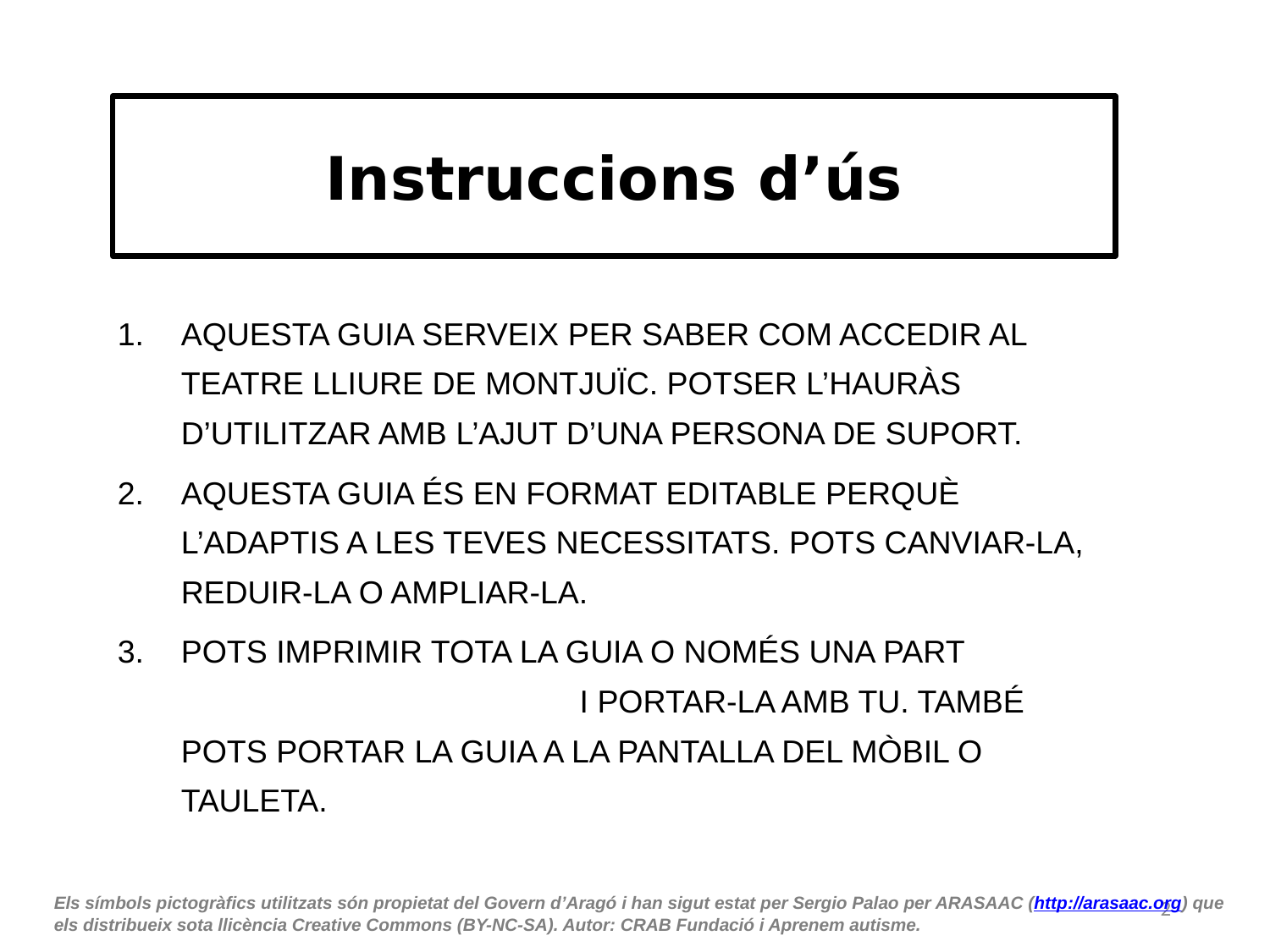

# Instruccions d’ús
AQUESTA GUIA SERVEIX PER SABER COM ACCEDIR AL TEATRE LLIURE DE MONTJUÏC. POTSER L’HAURÀS D’UTILITZAR AMB L’AJUT D’UNA PERSONA DE SUPORT.
AQUESTA GUIA ÉS EN FORMAT EDITABLE PERQUÈ L’ADAPTIS A LES TEVES NECESSITATS. POTS CANVIAR-LA, REDUIR-LA O AMPLIAR-LA.
POTS IMPRIMIR TOTA LA GUIA O NOMÉS UNA PART                                                             I PORTAR-LA AMB TU. TAMBÉ POTS PORTAR LA GUIA A LA PANTALLA DEL MÒBIL O TAULETA.
 2
Els símbols pictogràfics utilitzats són propietat del Govern d’Aragó i han sigut estat per Sergio Palao per ARASAAC (http://arasaac.org) que els distribueix sota llicència Creative Commons (BY-NC-SA). Autor: CRAB Fundació i Aprenem autisme.